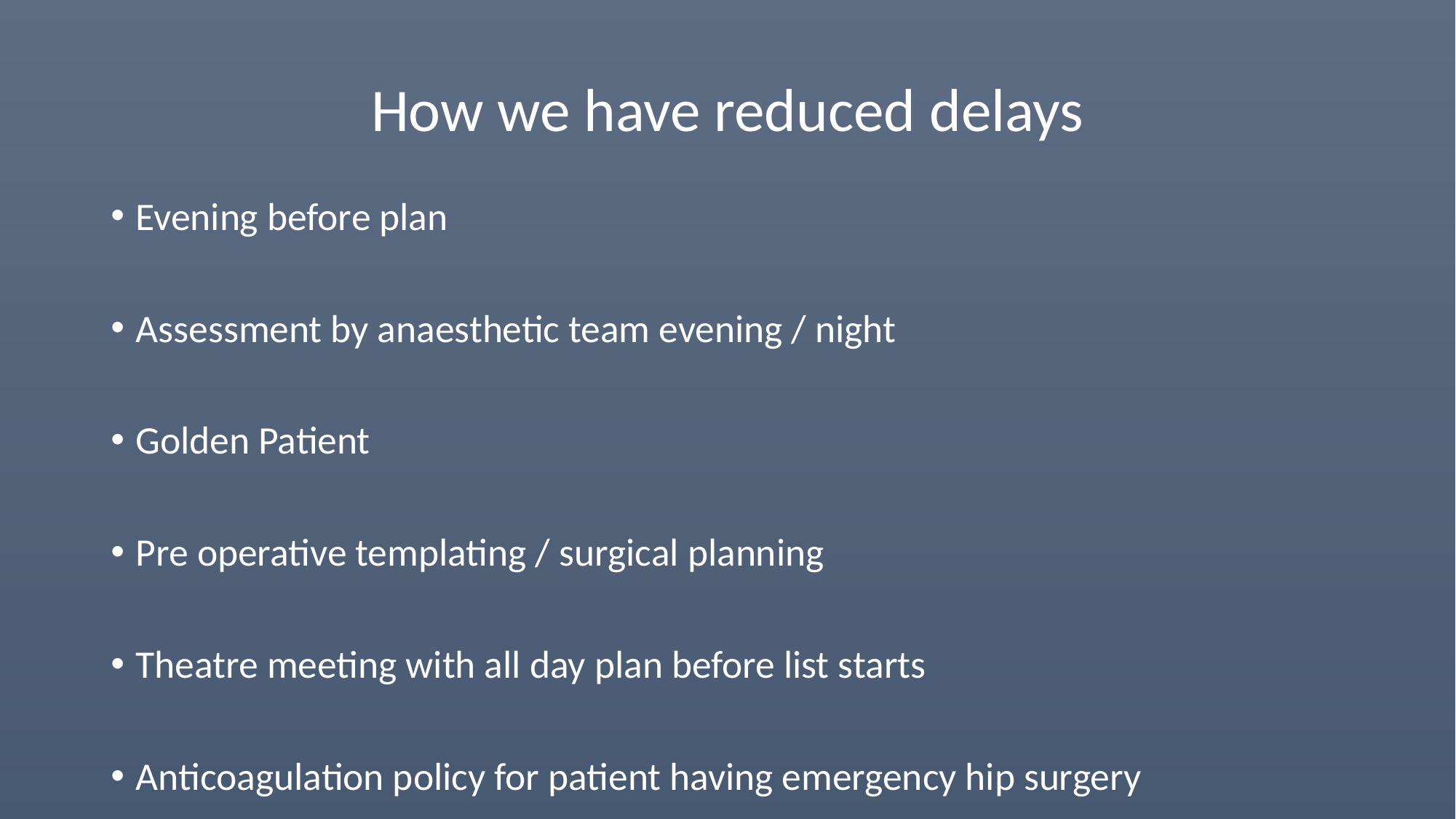

# How we have reduced delays
Evening before plan

Assessment by anaesthetic team evening / night

Golden Patient

Pre operative templating / surgical planning

Theatre meeting with all day plan before list starts

Anticoagulation policy for patient having emergency hip surgery